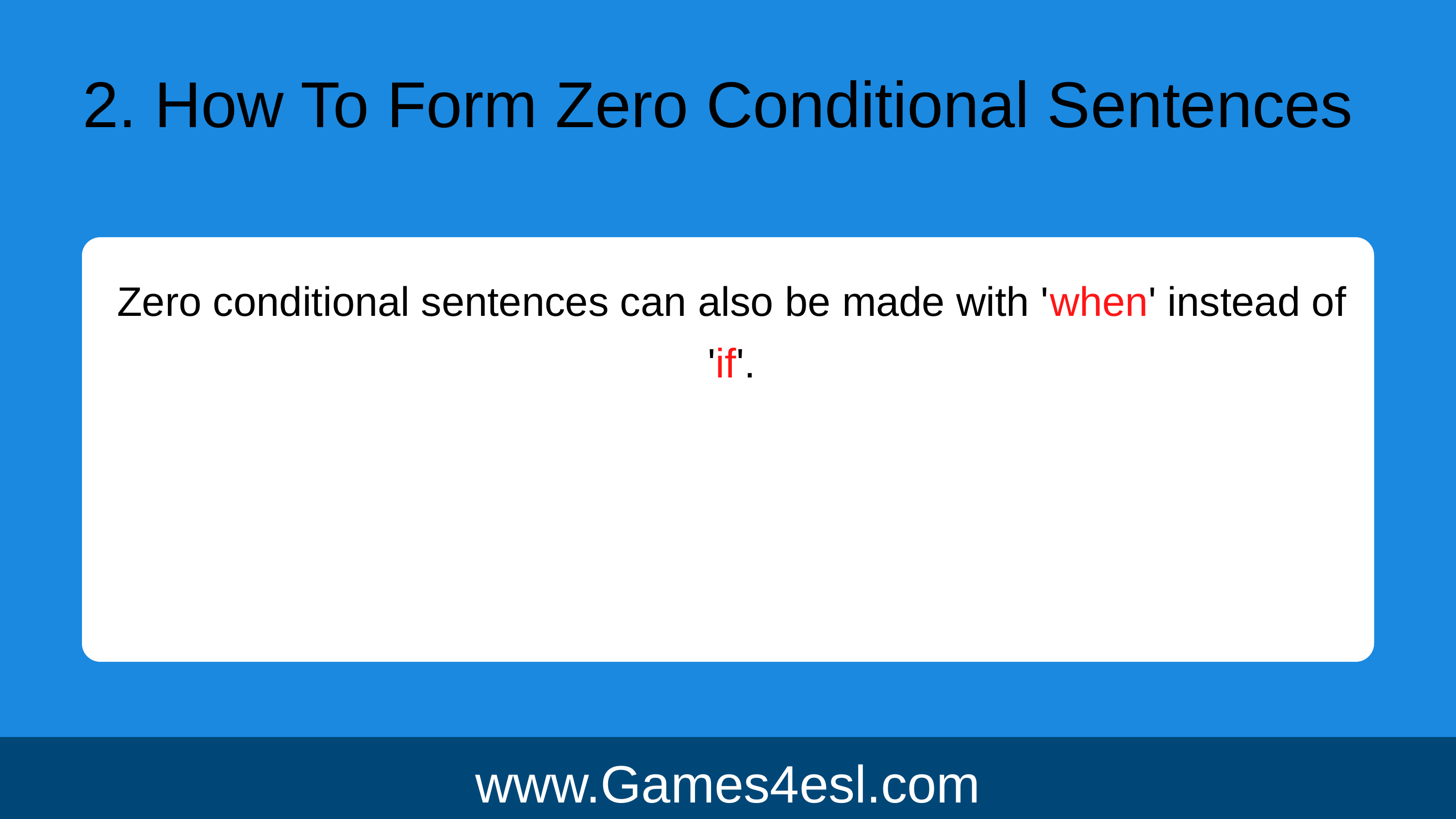

2. How To Form Zero Conditional Sentences

Zero conditional sentences can also be made with 'when' instead of 'if'.

www.Games4esl.com